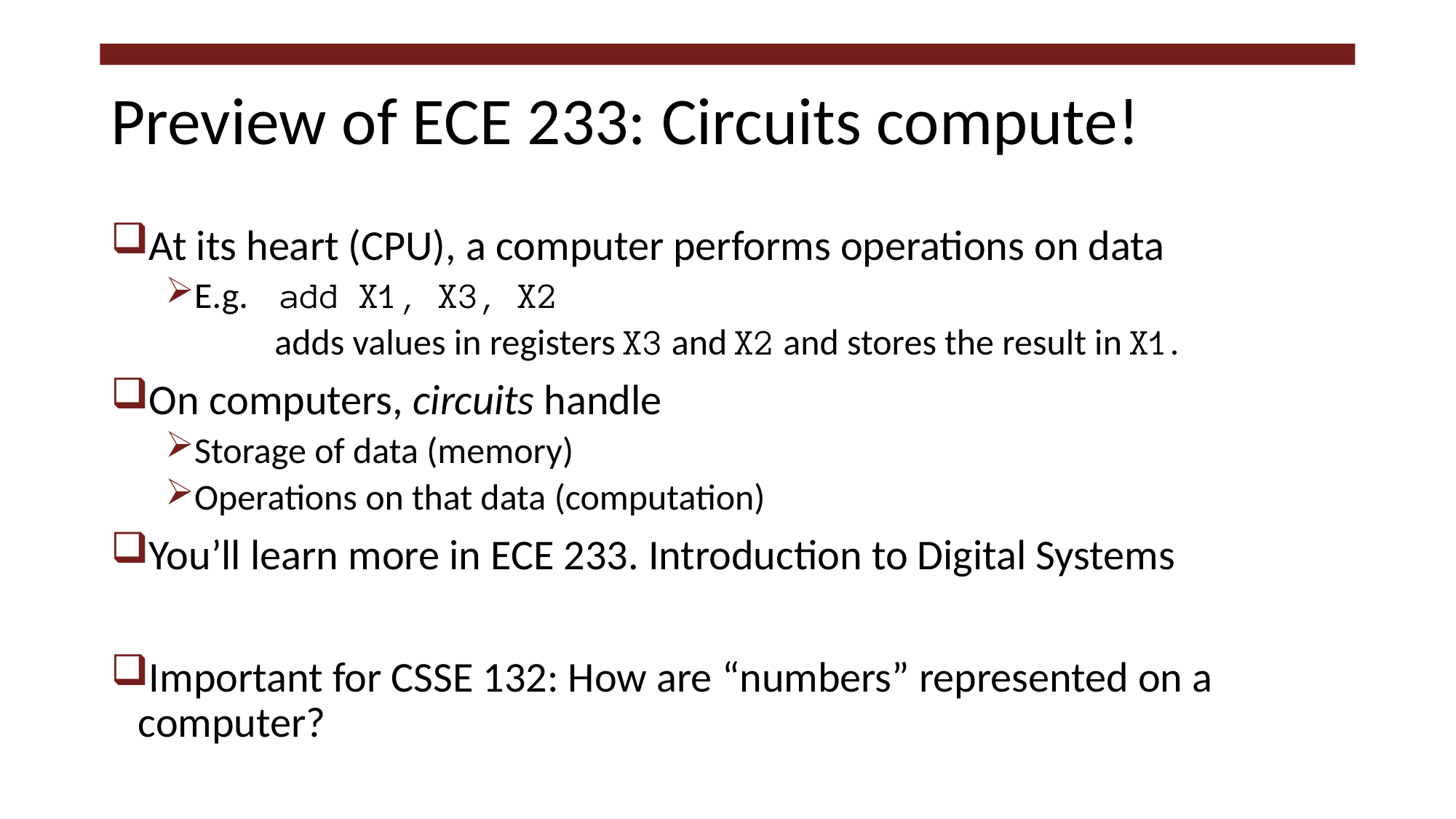

# Preview of ECE 233: Circuits compute!
At its heart (CPU), a computer performs operations on data
E.g.    add X1, X3, X2
	adds values in registers X3 and X2 and stores the result in X1.
On computers, circuits handle
Storage of data (memory)
Operations on that data (computation)
You’ll learn more in ECE 233. Introduction to Digital Systems

Important for CSSE 132: How are “numbers” represented on a computer?